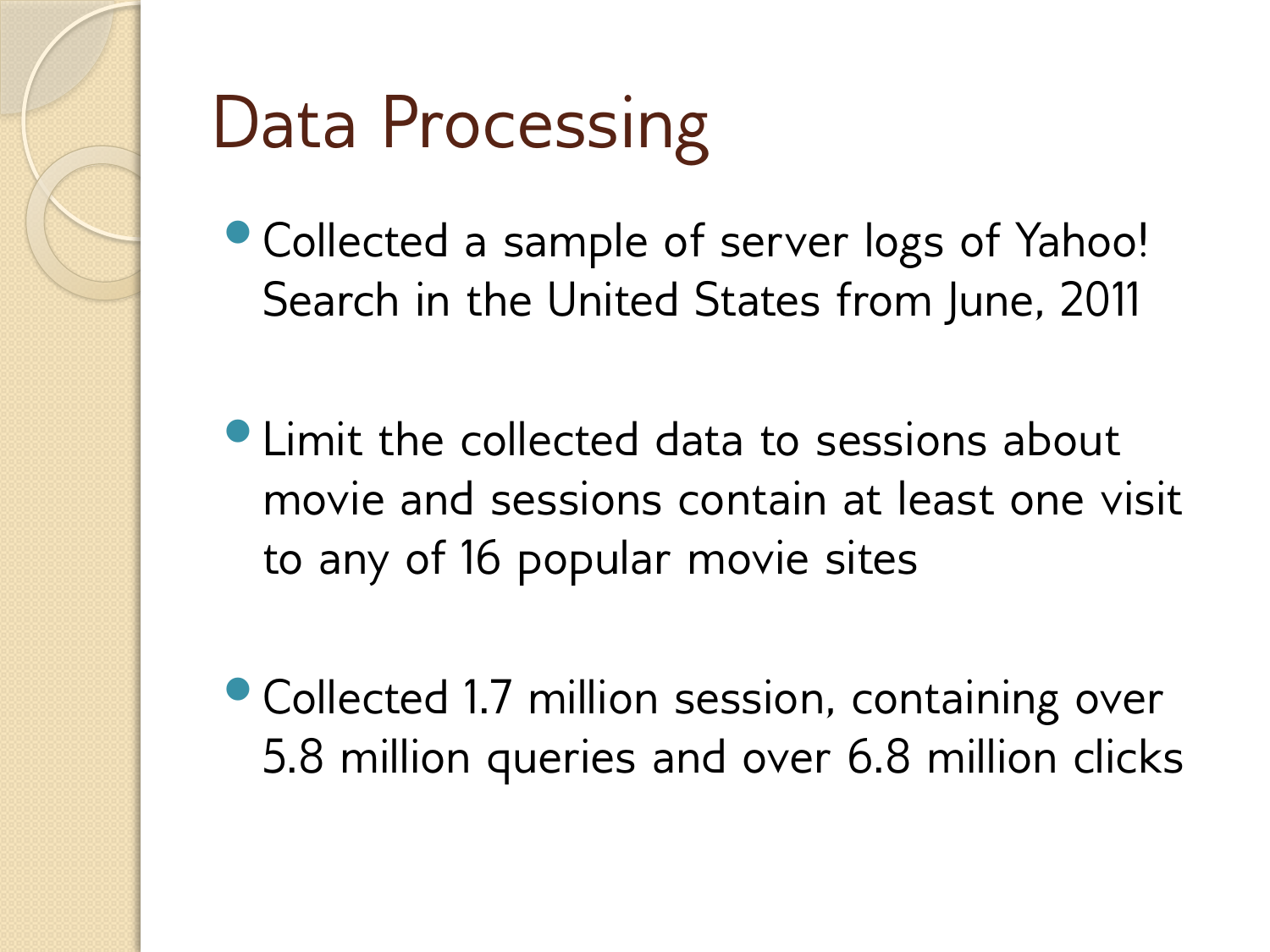

# Data Processing
Collected a sample of server logs of Yahoo! Search in the United States from June, 2011

Limit the collected data to sessions about movie and sessions contain at least one visit to any of 16 popular movie sites

Collected 1.7 million session, containing over 5.8 million queries and over 6.8 million clicks